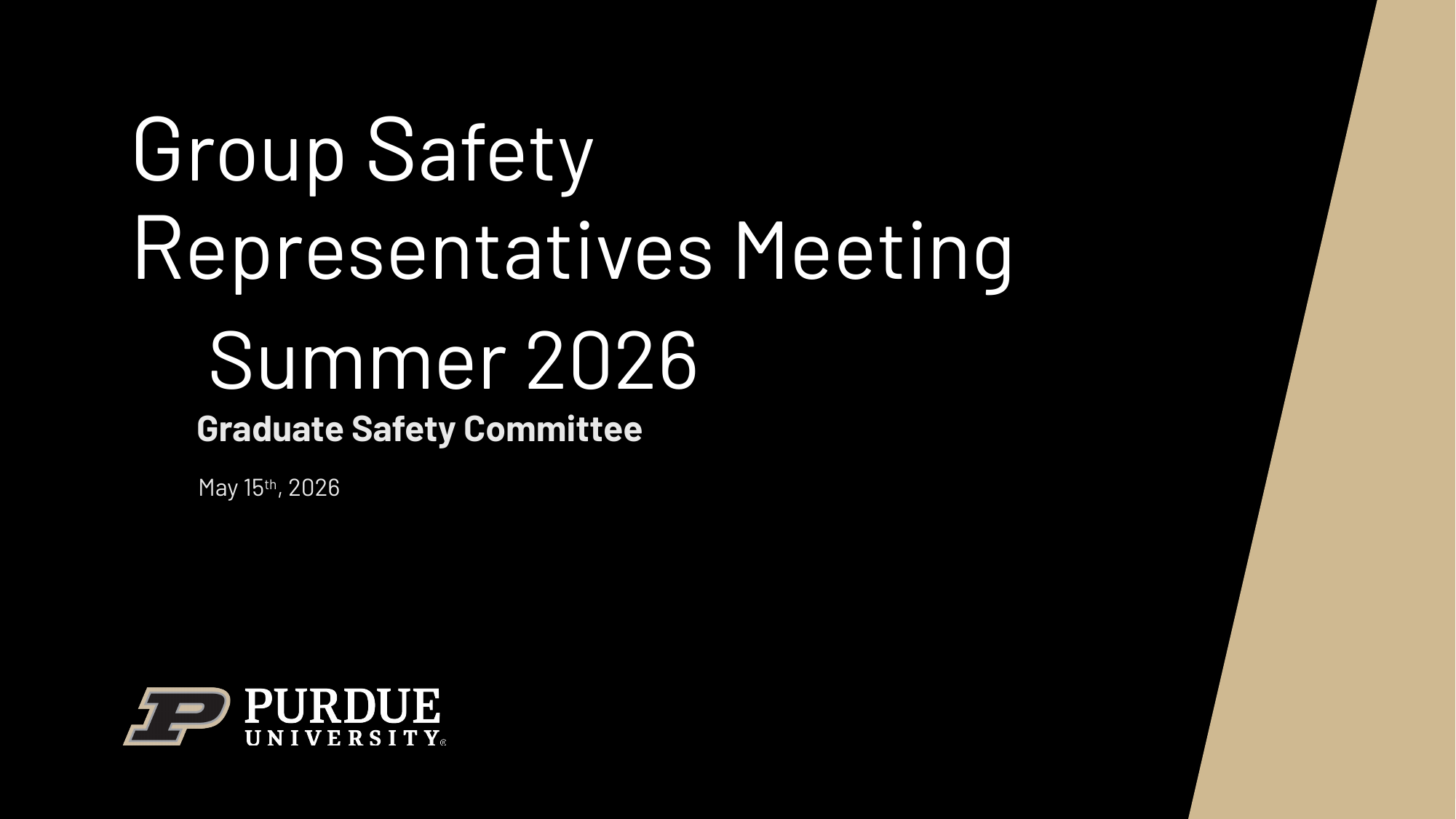

# Group Safety Representatives Meeting ..Summer 2026
     Graduate Safety Committee
        May 15th, 2026